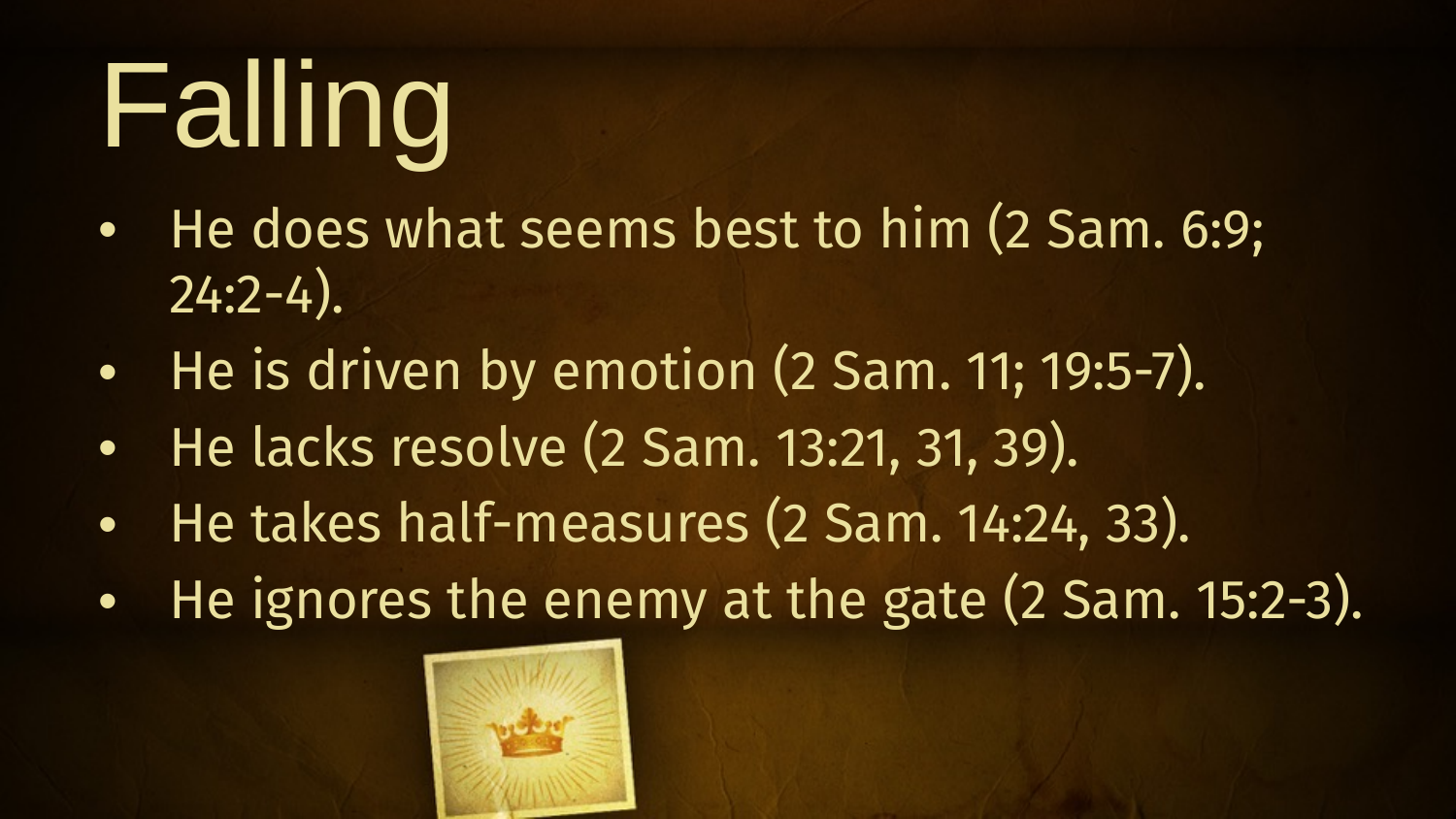

Falling
He does what seems best to him (2 Sam. 6:9; 24:2-4).
He is driven by emotion (2 Sam. 11; 19:5-7).
He lacks resolve (2 Sam. 13:21, 31, 39).
He takes half-measures (2 Sam. 14:24, 33).
He ignores the enemy at the gate (2 Sam. 15:2-3).